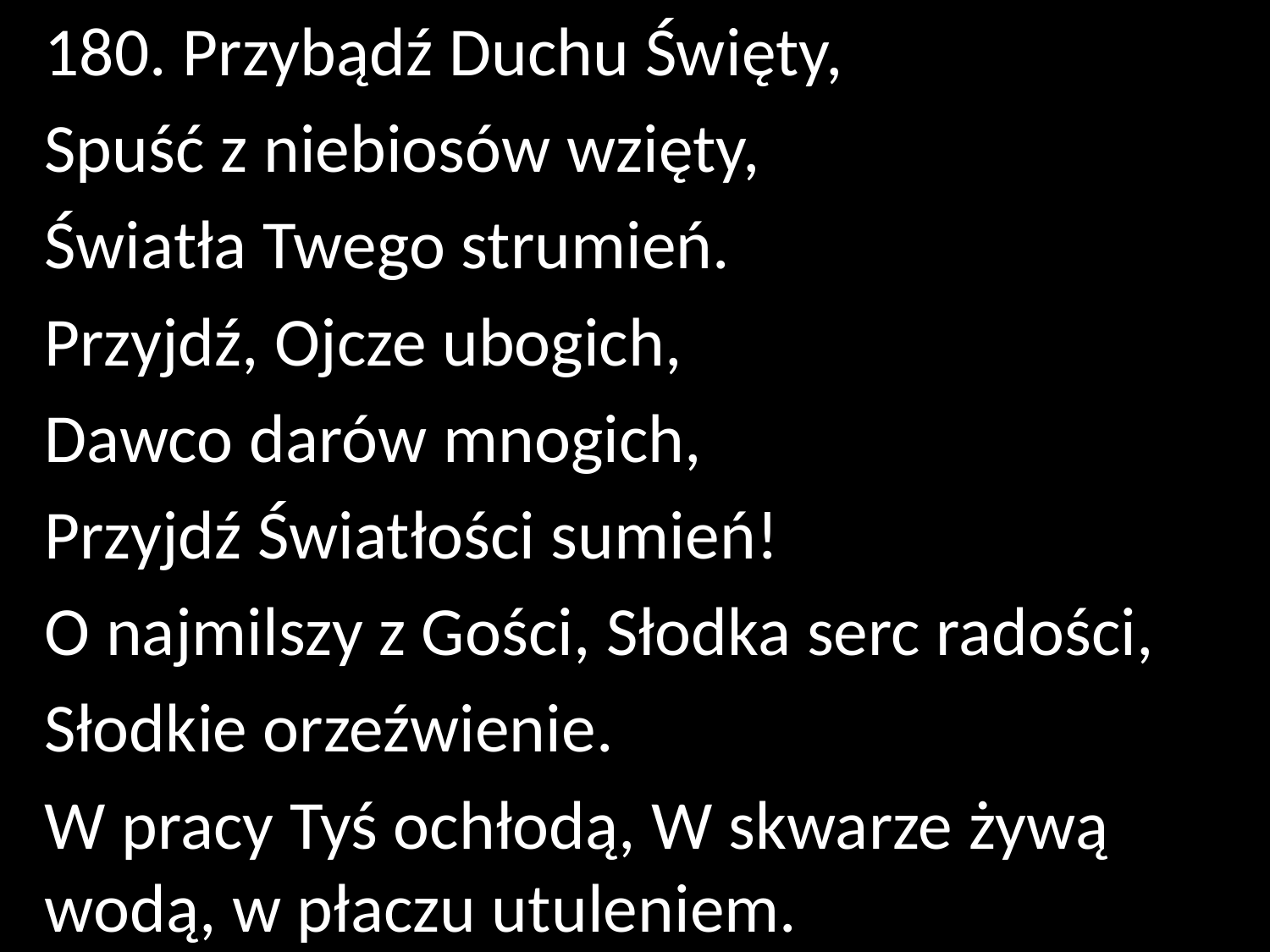

180. Przybądź Duchu Święty,
Spuść z niebiosów wzięty,
Światła Twego strumień.
Przyjdź, Ojcze ubogich,
Dawco darów mnogich,
Przyjdź Światłości sumień!
O najmilszy z Gości, Słodka serc radości,
Słodkie orzeźwienie.
W pracy Tyś ochłodą, W skwarze żywą wodą, w płaczu utuleniem.